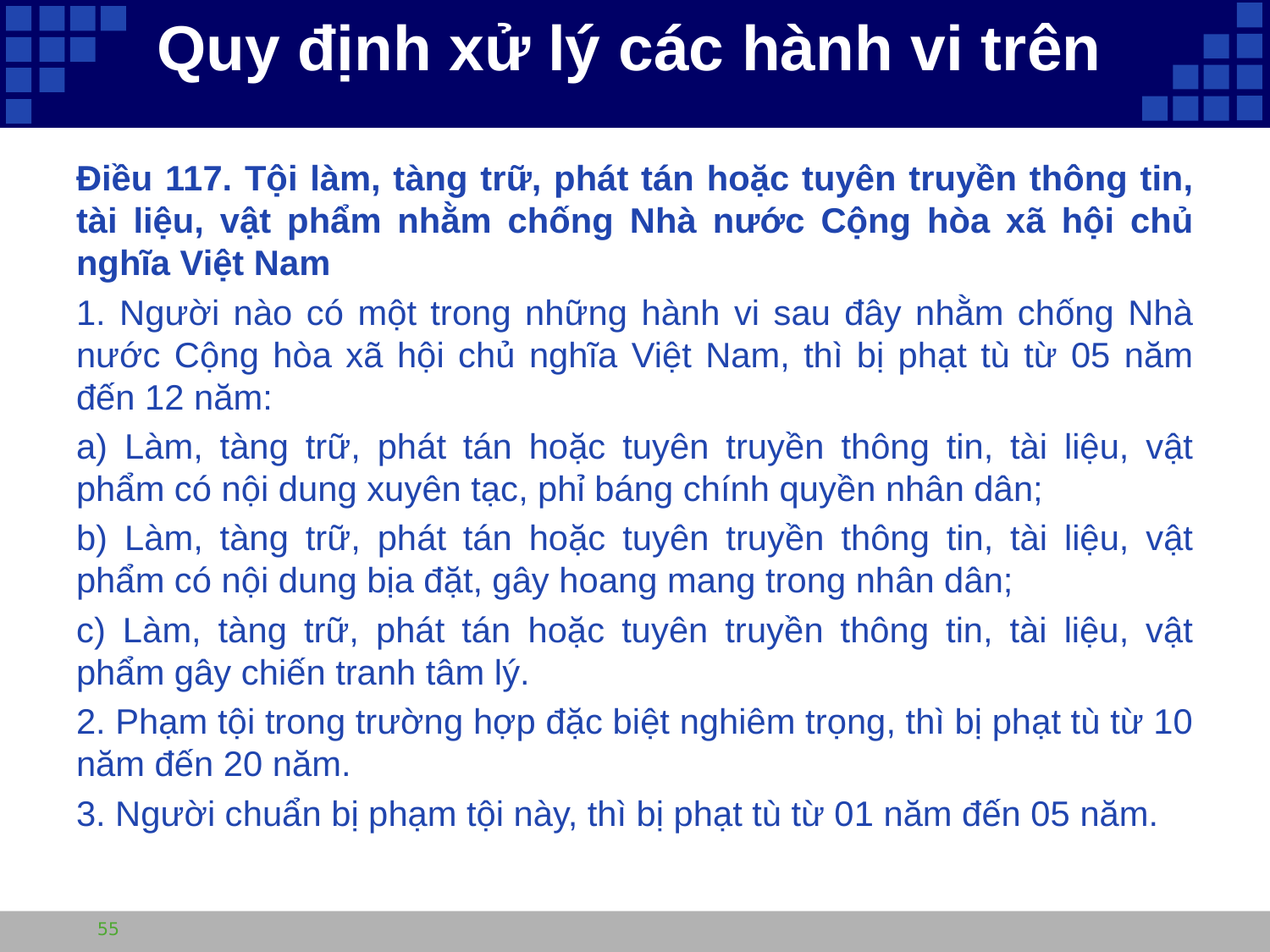

# Quy định xử lý các hành vi trên
Điều 117. Tội làm, tàng trữ, phát tán hoặc tuyên truyền thông tin, tài liệu, vật phẩm nhằm chống Nhà nước Cộng hòa xã hội chủ nghĩa Việt Nam
1. Người nào có một trong những hành vi sau đây nhằm chống Nhà nước Cộng hòa xã hội chủ nghĩa Việt Nam, thì bị phạt tù từ 05 năm đến 12 năm:
a) Làm, tàng trữ, phát tán hoặc tuyên truyền thông tin, tài liệu, vật phẩm có nội dung xuyên tạc, phỉ báng chính quyền nhân dân;
b) Làm, tàng trữ, phát tán hoặc tuyên truyền thông tin, tài liệu, vật phẩm có nội dung bịa đặt, gây hoang mang trong nhân dân;
c) Làm, tàng trữ, phát tán hoặc tuyên truyền thông tin, tài liệu, vật phẩm gây chiến tranh tâm lý.
2. Phạm tội trong trường hợp đặc biệt nghiêm trọng, thì bị phạt tù từ 10 năm đến 20 năm.
3. Người chuẩn bị phạm tội này, thì bị phạt tù từ 01 năm đến 05 năm.

55